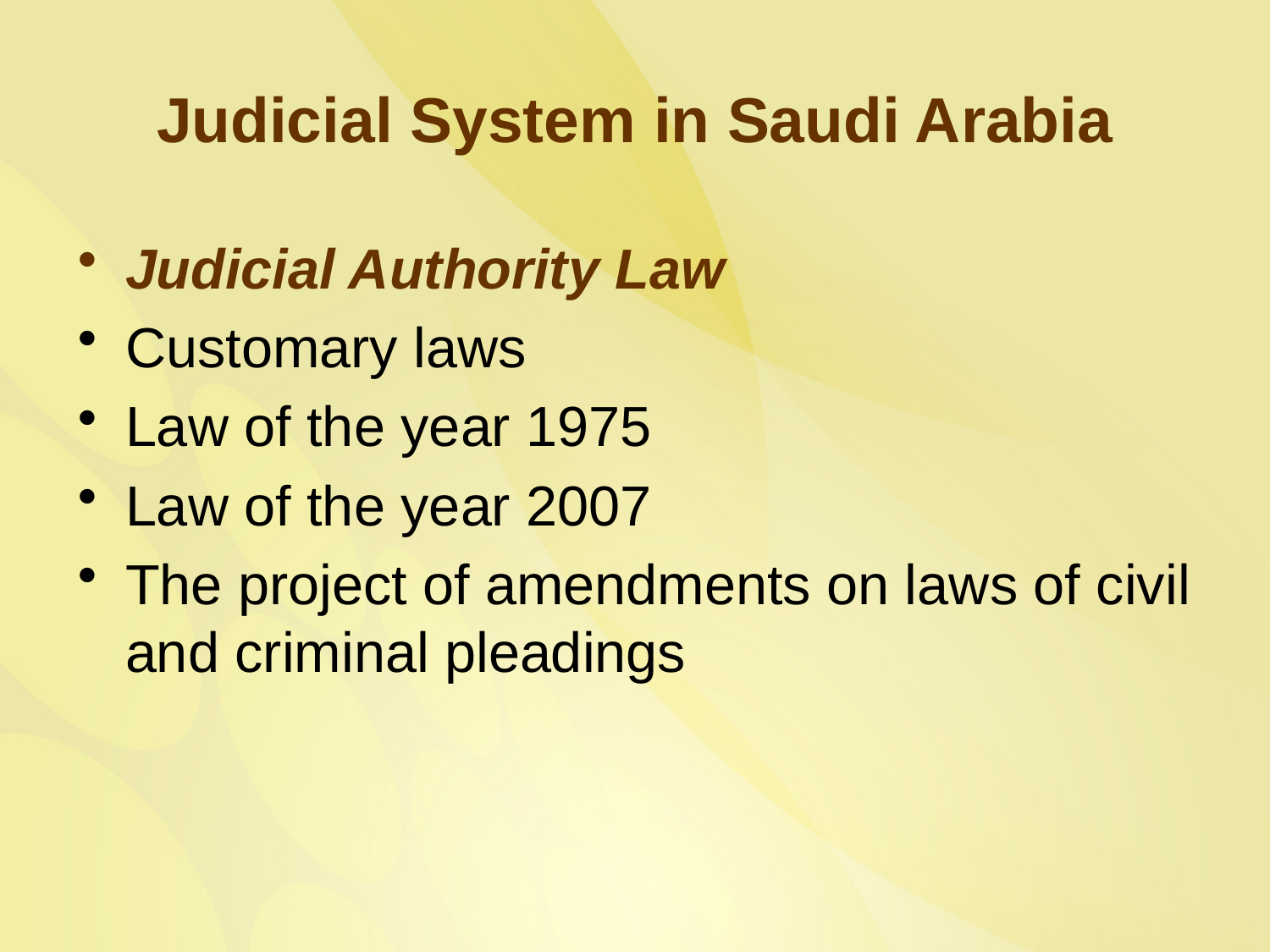

# Judicial System in Saudi Arabia
Judicial Authority Law
Customary laws
Law of the year 1975
Law of the year 2007
The project of amendments on laws of civil and criminal pleadings